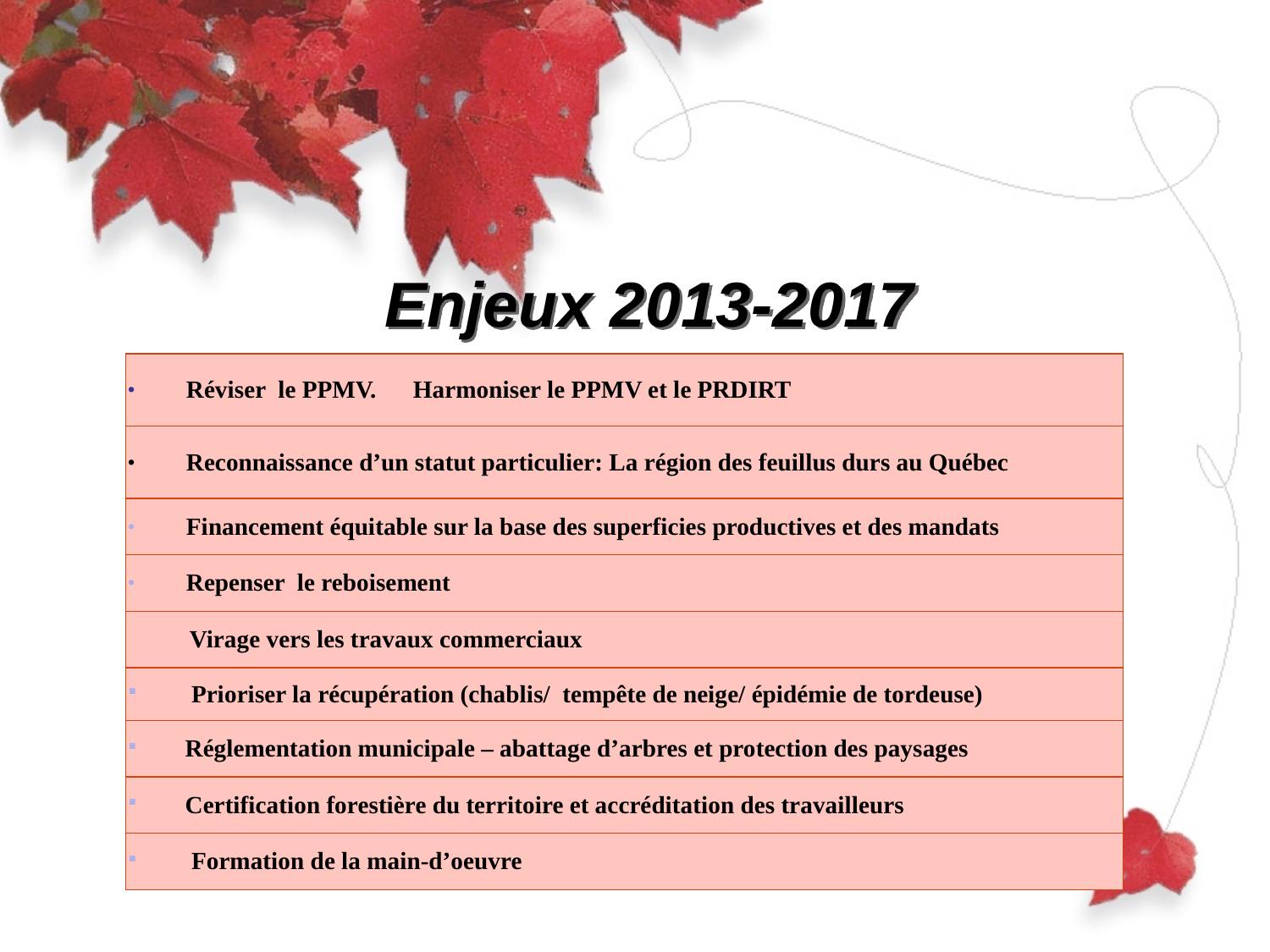

# Enjeux 2013-2017
| Réviser le PPMV. Harmoniser le PPMV et le PRDIRT |
| --- |
| Reconnaissance d’un statut particulier: La région des feuillus durs au Québec |
| Financement équitable sur la base des superficies productives et des mandats |
| Repenser le reboisement |
| Virage vers les travaux commerciaux |
| Prioriser la récupération (chablis/ tempête de neige/ épidémie de tordeuse) |
| Réglementation municipale – abattage d’arbres et protection des paysages |
| Certification forestière du territoire et accréditation des travailleurs |
| Formation de la main-d’oeuvre |